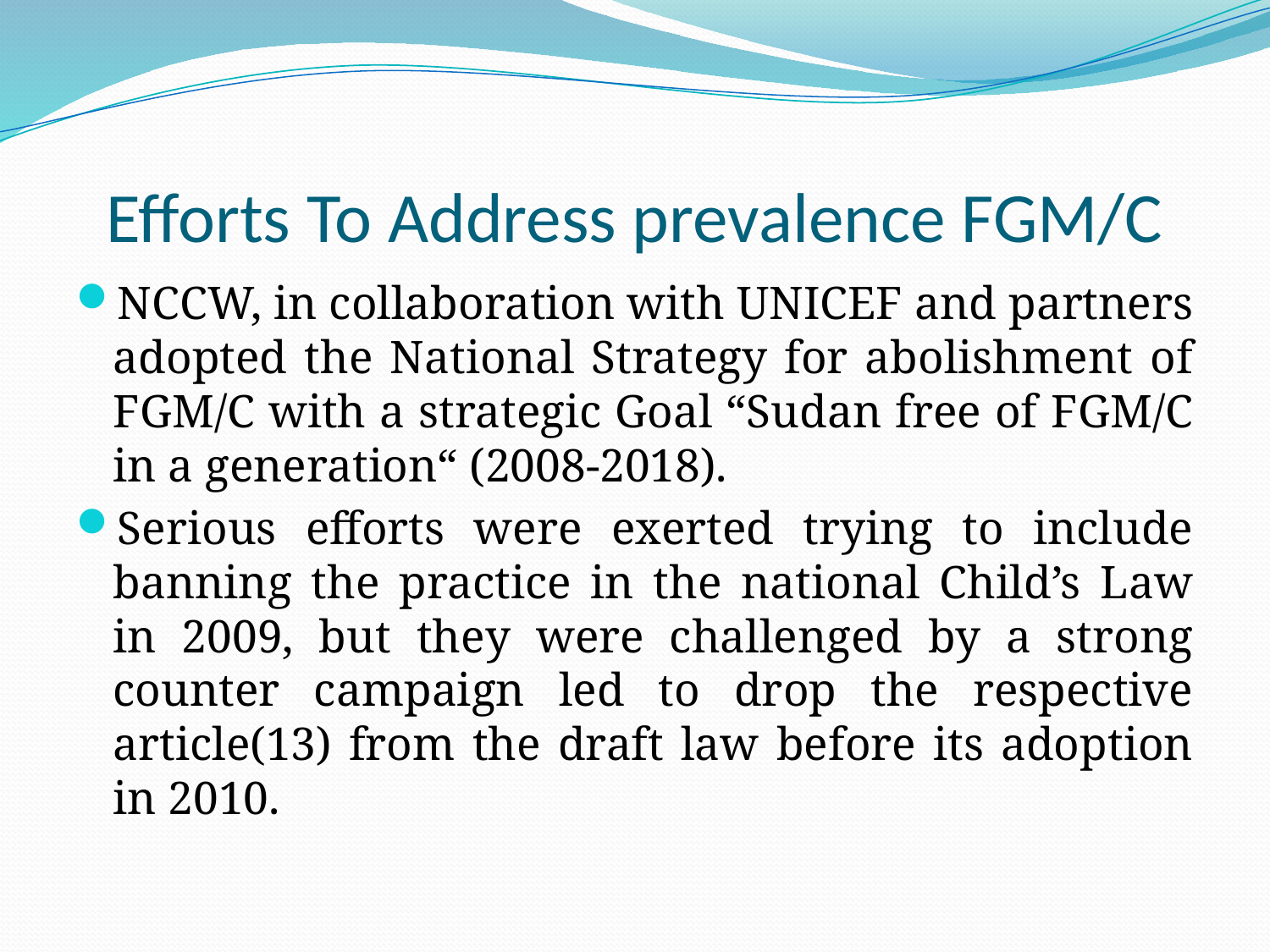

# Efforts To Address prevalence FGM/C
NCCW, in collaboration with UNICEF and partners adopted the National Strategy for abolishment of FGM/C with a strategic Goal “Sudan free of FGM/C in a generation“ (2008-2018).
Serious efforts were exerted trying to include banning the practice in the national Child’s Law in 2009, but they were challenged by a strong counter campaign led to drop the respective article(13) from the draft law before its adoption in 2010.